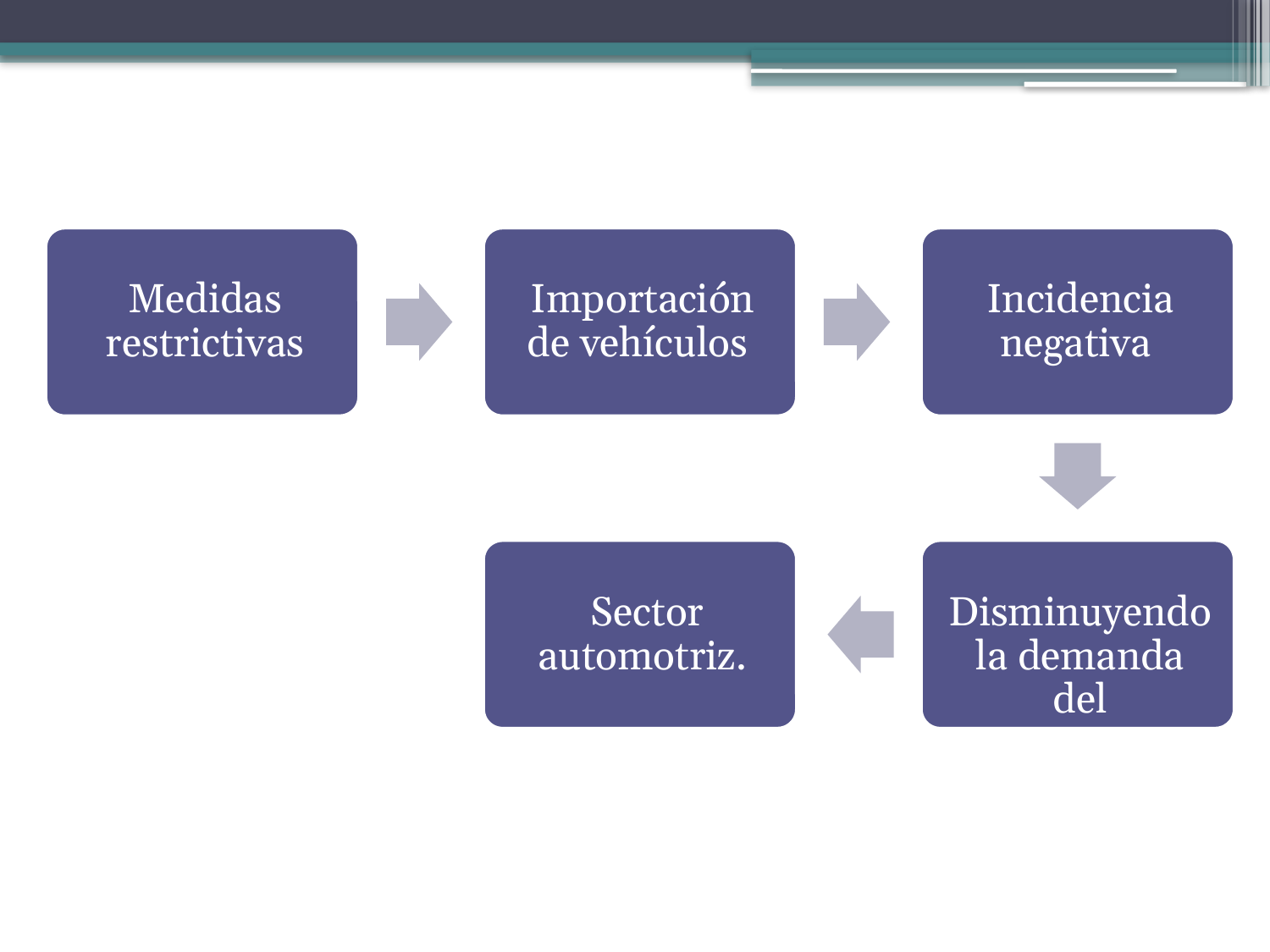

Medidas restrictivas

Importación de vehículos

Incidencia negativa

 Disminuyendo la demanda del

 Sector automotriz.